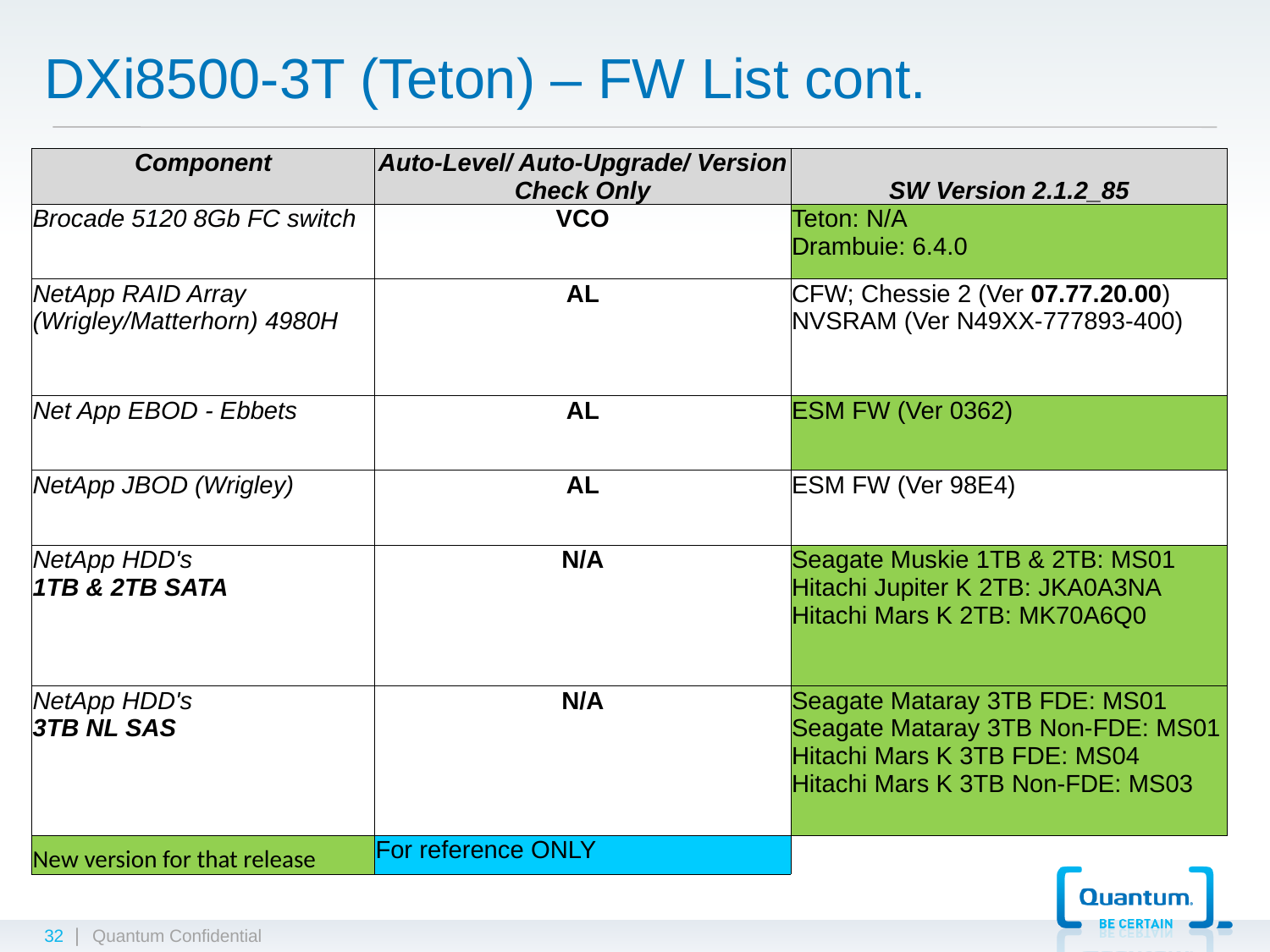

# DXi8500-3T (Teton) – FW List cont.
| Component | Auto-Level/ Auto-Upgrade/ Version Check Only | SW Version 2.1.2\_85 |
| --- | --- | --- |
| Brocade 5120 8Gb FC switch | VCO | Teton: N/A Drambuie: 6.4.0 |
| NetApp RAID Array (Wrigley/Matterhorn) 4980H | AL | CFW; Chessie 2 (Ver 07.77.20.00) NVSRAM (Ver N49XX-777893-400) |
| Net App EBOD - Ebbets | AL | ESM FW (Ver 0362) |
| NetApp JBOD (Wrigley) | AL | ESM FW (Ver 98E4) |
| NetApp HDD's 1TB & 2TB SATA | N/A | Seagate Muskie 1TB & 2TB: MS01 Hitachi Jupiter K 2TB: JKA0A3NA Hitachi Mars K 2TB: MK70A6Q0 |
| NetApp HDD's 3TB NL SAS | N/A | Seagate Mataray 3TB FDE: MS01 Seagate Mataray 3TB Non-FDE: MS01 Hitachi Mars K 3TB FDE: MS04 Hitachi Mars K 3TB Non-FDE: MS03 |
| New version for that release | For reference ONLY |  |
32